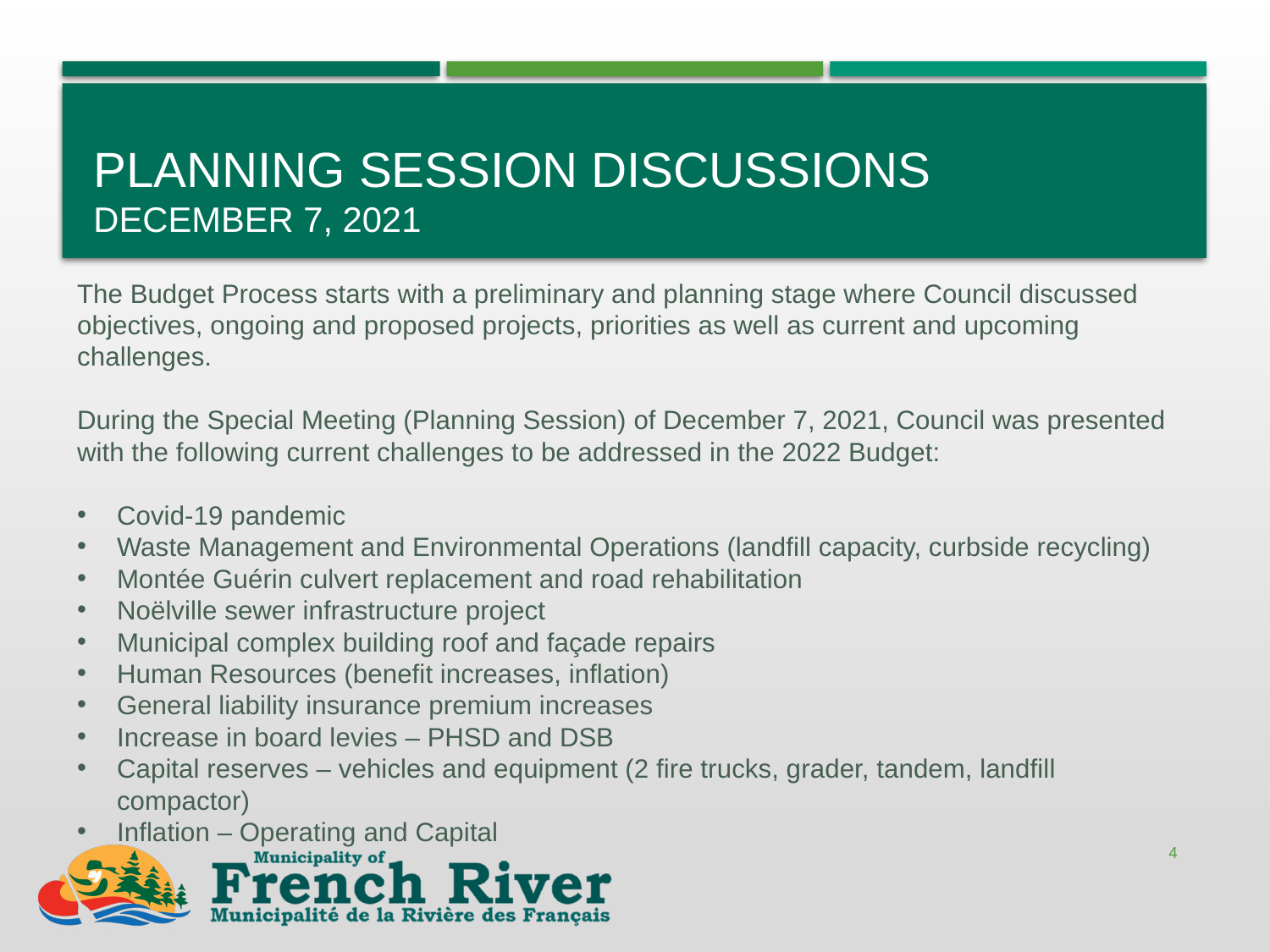

# PLANNING SESSION DISCUSSIONS ​ DECEMBER 7, 2021
The Budget Process starts with a preliminary and planning stage where Council discussed objectives, ongoing and proposed projects, priorities as well as current and upcoming challenges.

During the Special Meeting (Planning Session) of December 7, 2021, Council was presented with the following current challenges to be addressed in the 2022 Budget:

Covid-19 pandemic
Waste Management and Environmental Operations (landfill capacity, curbside recycling)
Montée Guérin culvert replacement and road rehabilitation
Noëlville sewer infrastructure project
Municipal complex building roof and façade repairs
Human Resources (benefit increases, inflation)
General liability insurance premium increases
Increase in board levies – PHSD and DSB
Capital reserves – vehicles and equipment (2 fire trucks, grader, tandem, landfill compactor)
Inflation – Operating and Capital
4